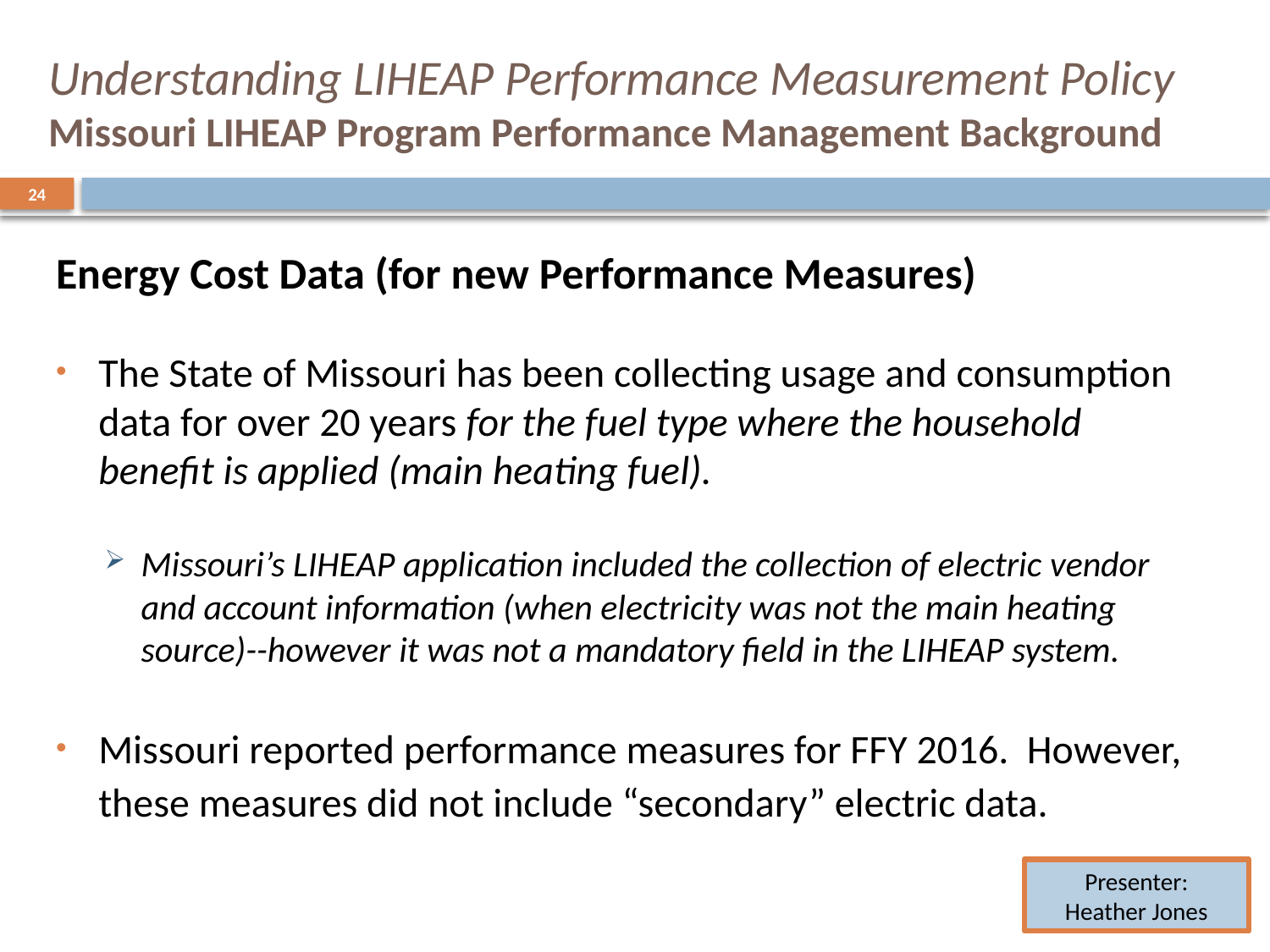

# Understanding LIHEAP Performance Measurement Policy Missouri LIHEAP Program Performance Management Background
24
Energy Cost Data (for new Performance Measures)

The State of Missouri has been collecting usage and consumption data for over 20 years for the fuel type where the household benefit is applied (main heating fuel).

Missouri’s LIHEAP application included the collection of electric vendor and account information (when electricity was not the main heating source)--however it was not a mandatory field in the LIHEAP system.

Missouri reported performance measures for FFY 2016.  However, these measures did not include “secondary” electric data.

Presenter:
Heather Jones